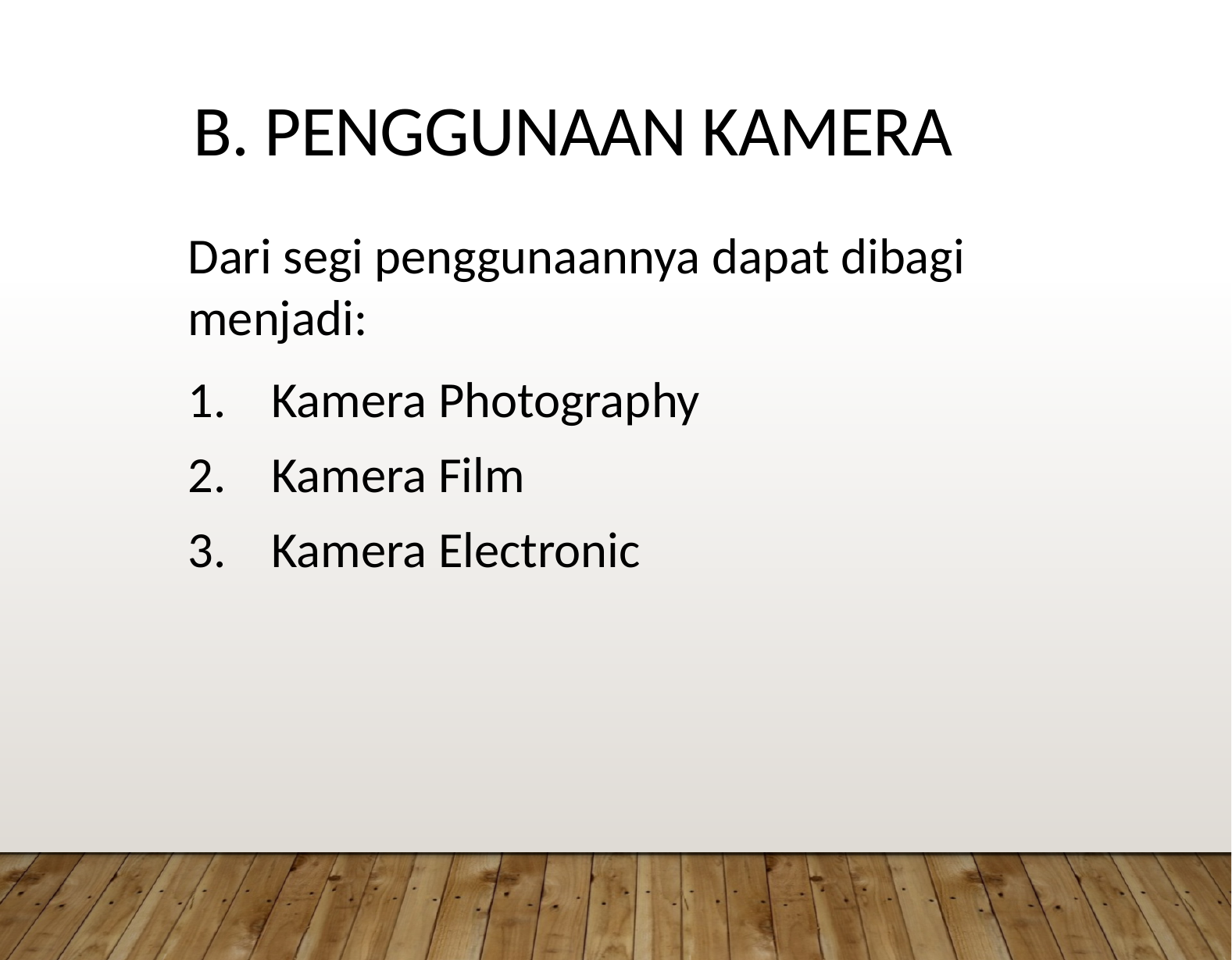

B. PENGGUNAAN KAMERA
Dari segi penggunaannya dapat dibagi menjadi:
1.    Kamera Photography
2.    Kamera Film
3.    Kamera Electronic